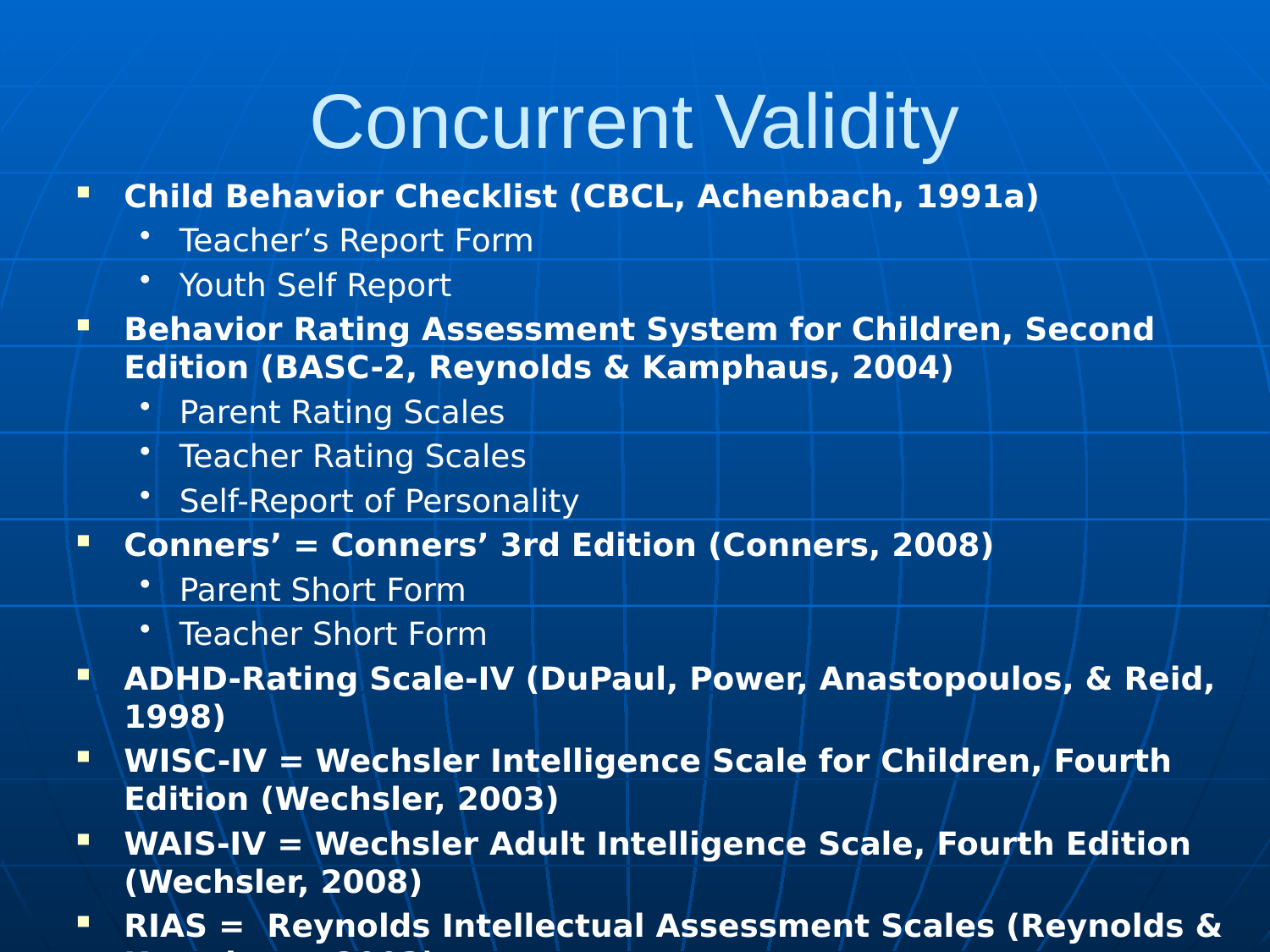

# Concurrent Validity
Child Behavior Checklist (CBCL, Achenbach, 1991a)
Teacher’s Report Form
Youth Self Report
Behavior Rating Assessment System for Children, Second Edition (BASC-2, Reynolds & Kamphaus, 2004)
Parent Rating Scales
Teacher Rating Scales
Self-Report of Personality
Conners’ = Conners’ 3rd Edition (Conners, 2008)
Parent Short Form
Teacher Short Form
ADHD-Rating Scale-IV (DuPaul, Power, Anastopoulos, & Reid, 1998)
WISC-IV = Wechsler Intelligence Scale for Children, Fourth Edition (Wechsler, 2003)
WAIS-IV = Wechsler Adult Intelligence Scale, Fourth Edition (Wechsler, 2008)
RIAS =  Reynolds Intellectual Assessment Scales (Reynolds & Kamphaus, 2003)